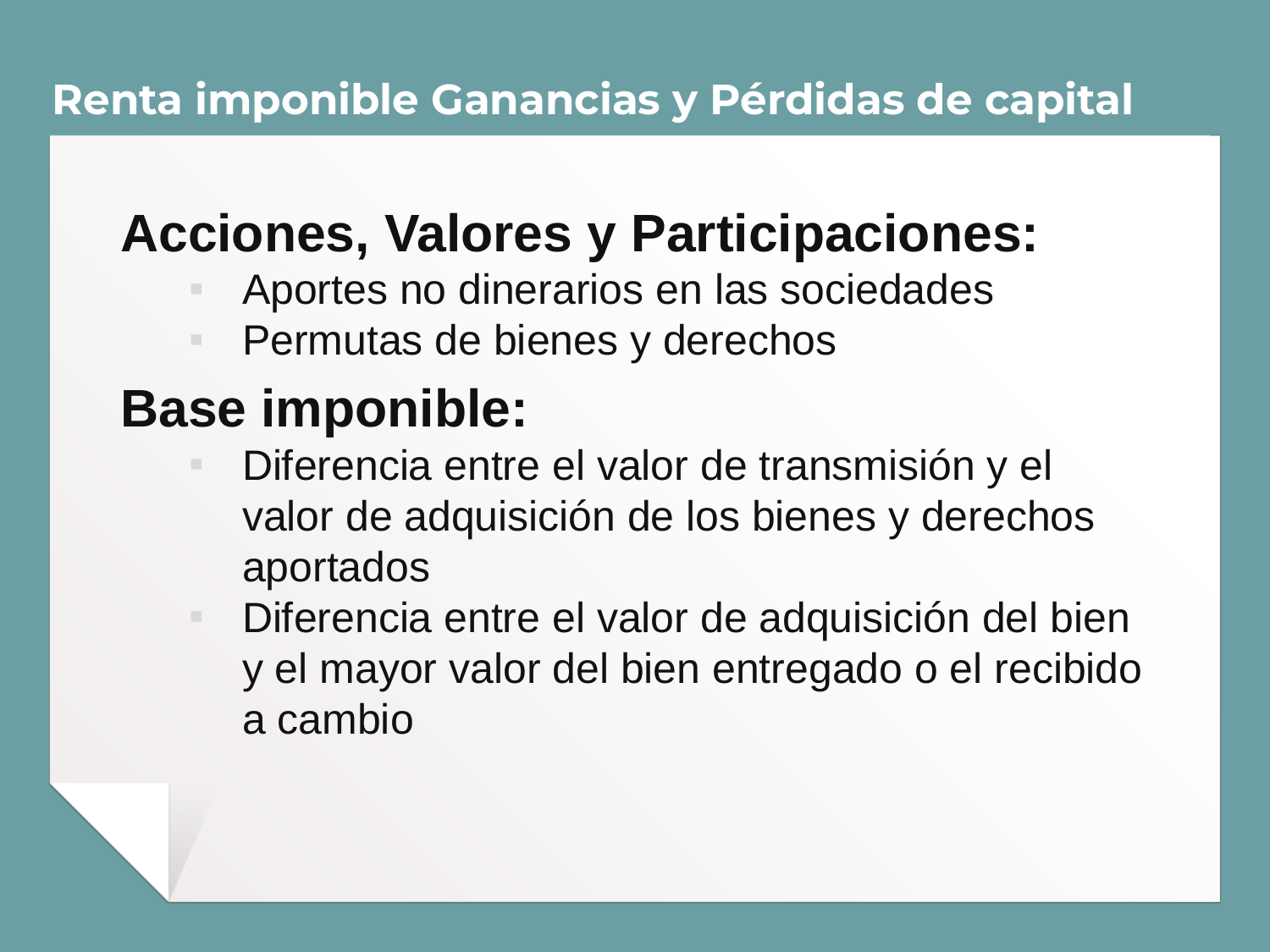

# Renta imponible Ganancias y Pérdidas de capital
Acciones, Valores y Participaciones:
Aportes no dinerarios en las sociedades
Permutas de bienes y derechos
Base imponible:
Diferencia entre el valor de transmisión y el valor de adquisición de los bienes y derechos aportados
Diferencia entre el valor de adquisición del bien y el mayor valor del bien entregado o el recibido a cambio